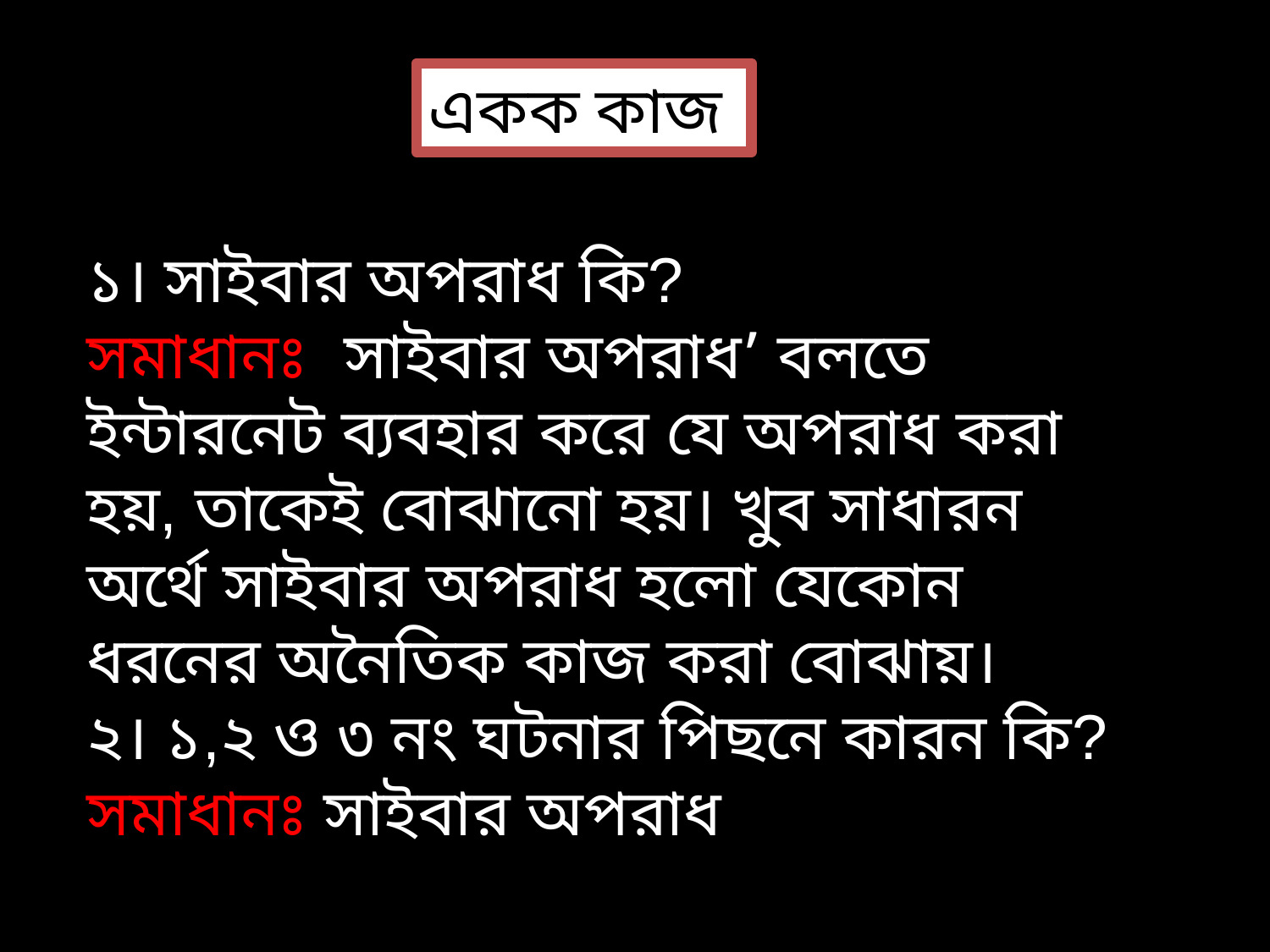

একক কাজ
১। সাইবার অপরাধ কি?
সমাধানঃ ‘সাইবার অপরাধ’ বলতে ইন্টারনেট ব্যবহার করে যে অপরাধ করা হয়, তাকেই বোঝানো হয়। খুব সাধারন অর্থে সাইবার অপরাধ হলো যেকোন ধরনের অনৈতিক কাজ করা বোঝায়।
২। ১,২ ও ৩ নং ঘটনার পিছনে কারন কি?
সমাধানঃ সাইবার অপরাধ